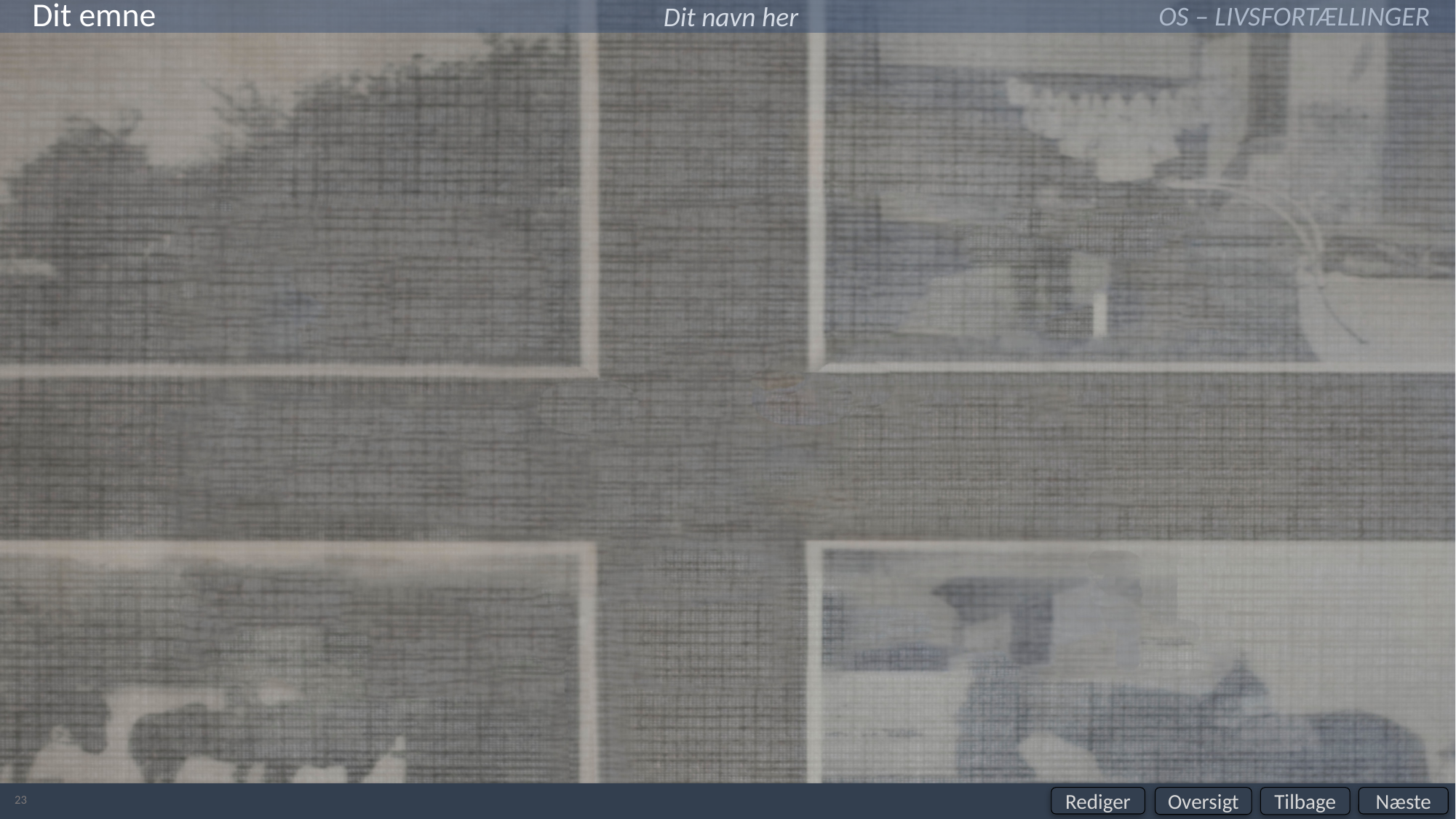

# Dit emne
Dit navn her

23